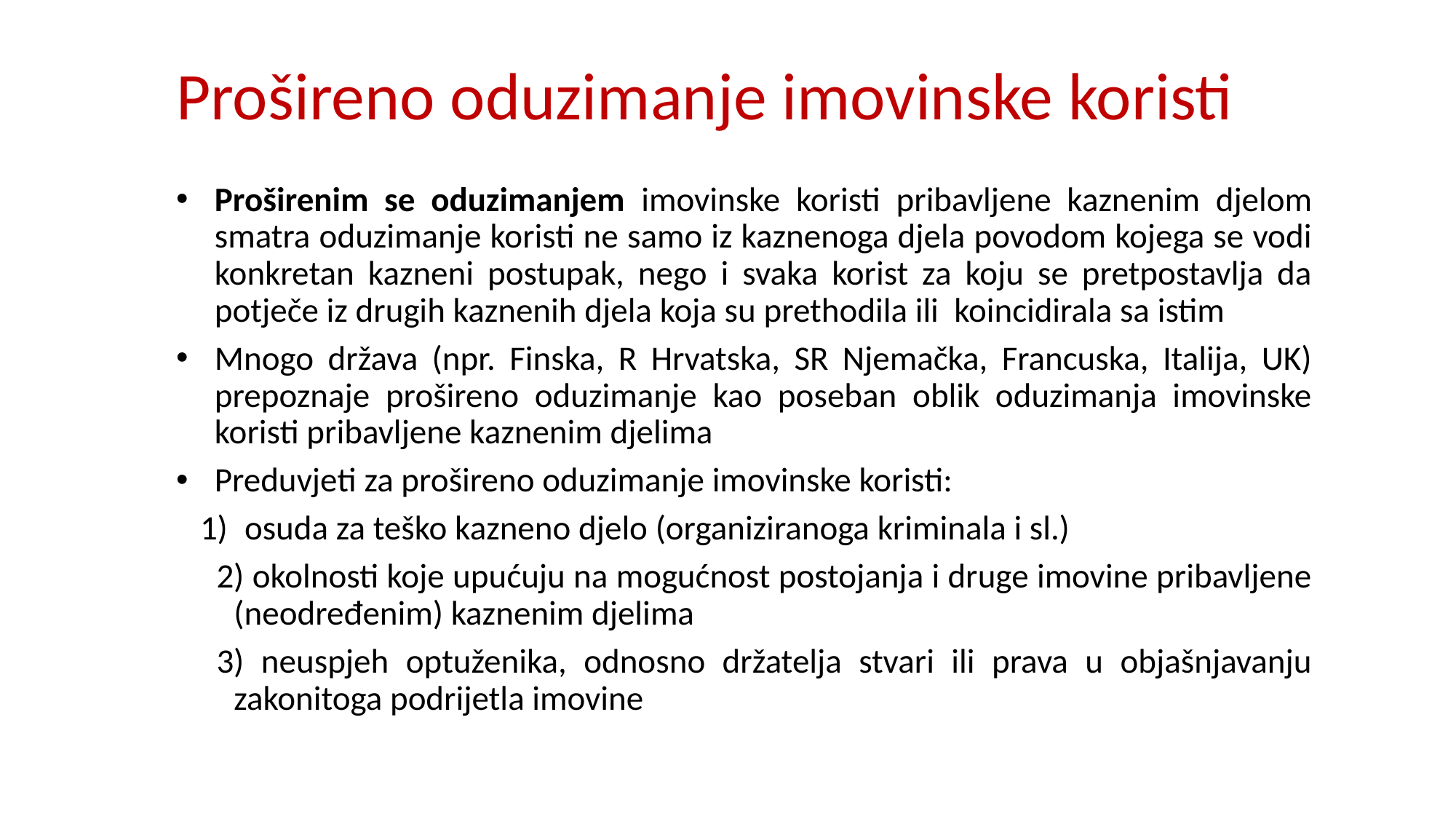

# Prošireno oduzimanje imovinske koristi
Proširenim se oduzimanjem imovinske koristi pribavljene kaznenim djelom smatra oduzimanje koristi ne samo iz kaznenoga djela povodom kojega se vodi konkretan kazneni postupak, nego i svaka korist za koju se pretpostavlja da potječe iz drugih kaznenih djela koja su prethodila ili  koincidirala sa istim
Mnogo država (npr. Finska, R Hrvatska, SR Njemačka, Francuska, Italija, UK) prepoznaje prošireno oduzimanje kao poseban oblik oduzimanja imovinske koristi pribavljene kaznenim djelima
Preduvjeti za prošireno oduzimanje imovinske koristi:
 osuda za teško kazneno djelo (organiziranoga kriminala i sl.)
2) okolnosti koje upućuju na mogućnost postojanja i druge imovine pribavljene (neodređenim) kaznenim djelima
3) neuspjeh optuženika, odnosno držatelja stvari ili prava u objašnjavanju zakonitoga podrijetla imovine